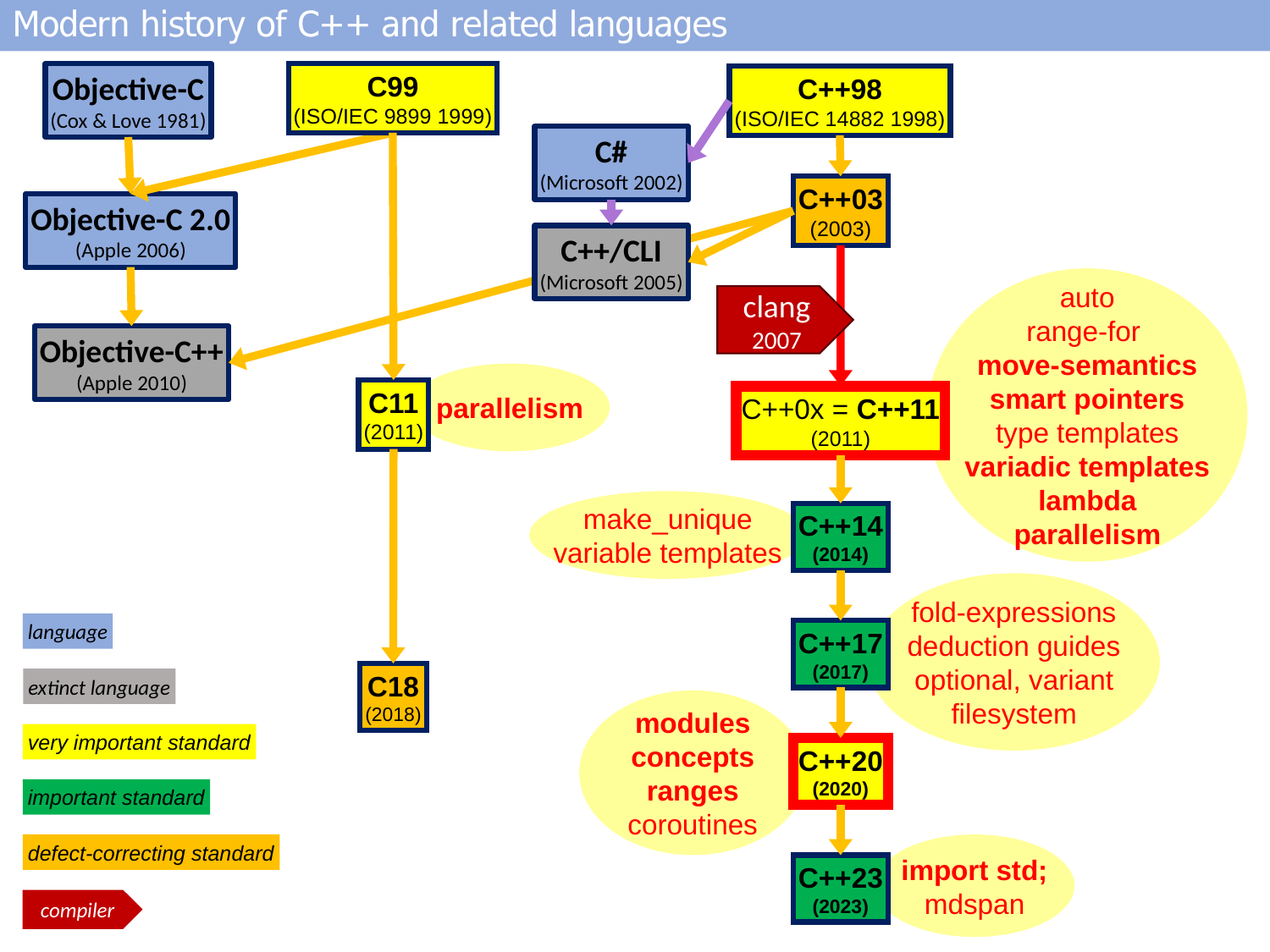

# Modern history of C++ and related languages
Objective-C
(Cox & Love 1981)
C99
(ISO/IEC 9899 1999)
C++98
(ISO/IEC 14882 1998)
C#
(Microsoft 2002)
C++03
(2003)
Objective-C 2.0
(Apple 2006)
C++/CLI
(Microsoft 2005)
auto
range-for
move-semantics
smart pointers
type templates
variadic templates
lambda
parallelism
clang
2007
Objective-C++
(Apple 2010)
parallelism
C11
(2011)
C++0x = C++11
(2011)
make_unique
variable templates
C++14
(2014)
fold-expressions
deduction guides
optional, variant
filesystem
language
C++17
(2017)
C18
(2018)
extinct language
modules
concepts
ranges
coroutines
very important standard
C++20
(2020)
important standard
import std;
mdspan
defect-correcting standard
C++23
(2023)
compiler